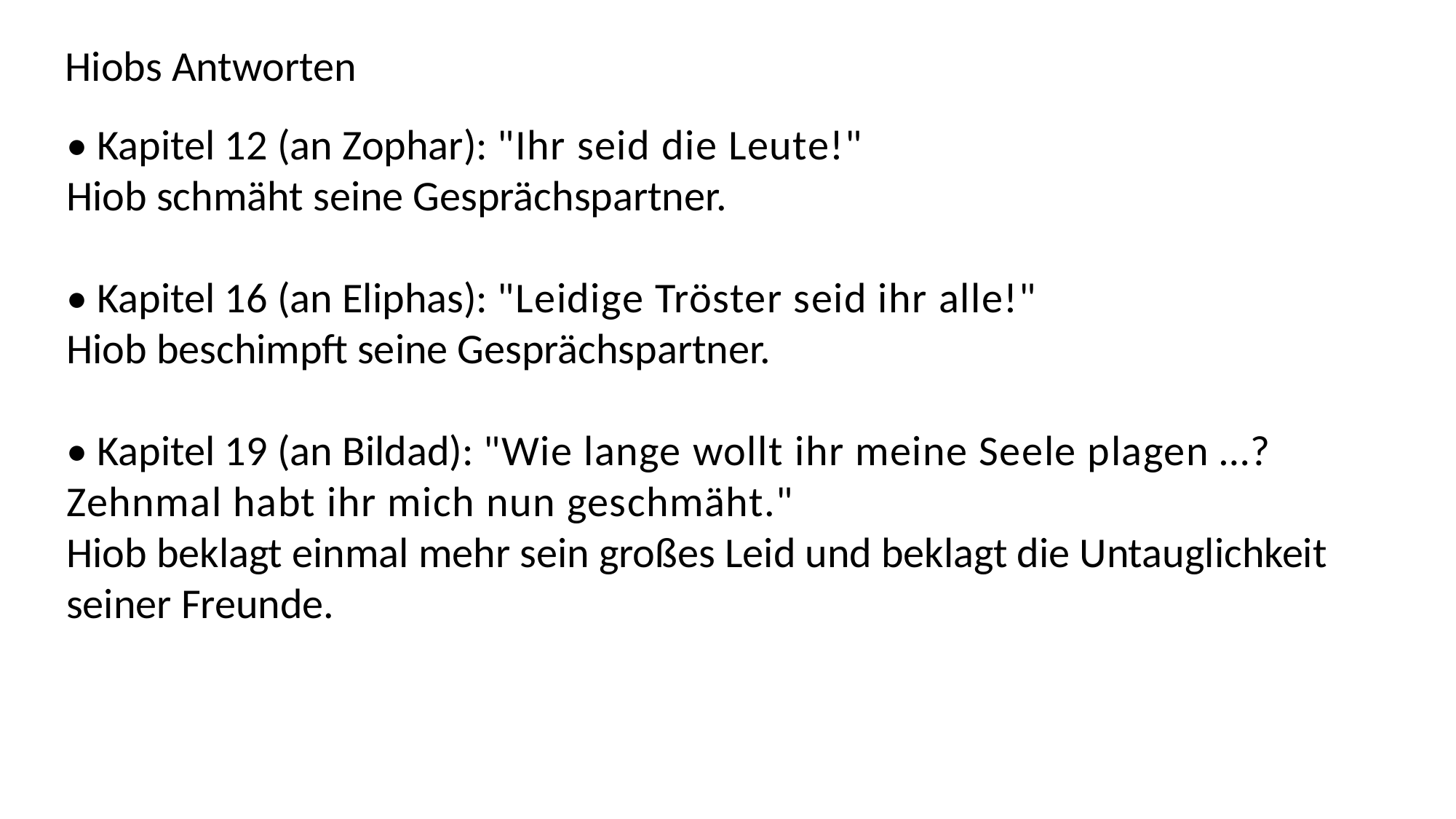

Hiobs Antworten
• Kapitel 12 (an Zophar): "Ihr seid die Leute!"
Hiob schmäht seine Gesprächspartner.

• Kapitel 16 (an Eliphas): "Leidige Tröster seid ihr alle!"
Hiob beschimpft seine Gesprächspartner.

• Kapitel 19 (an Bildad): "Wie lange wollt ihr meine Seele plagen …? Zehnmal habt ihr mich nun geschmäht."
Hiob beklagt einmal mehr sein großes Leid und beklagt die Untauglichkeit seiner Freunde.